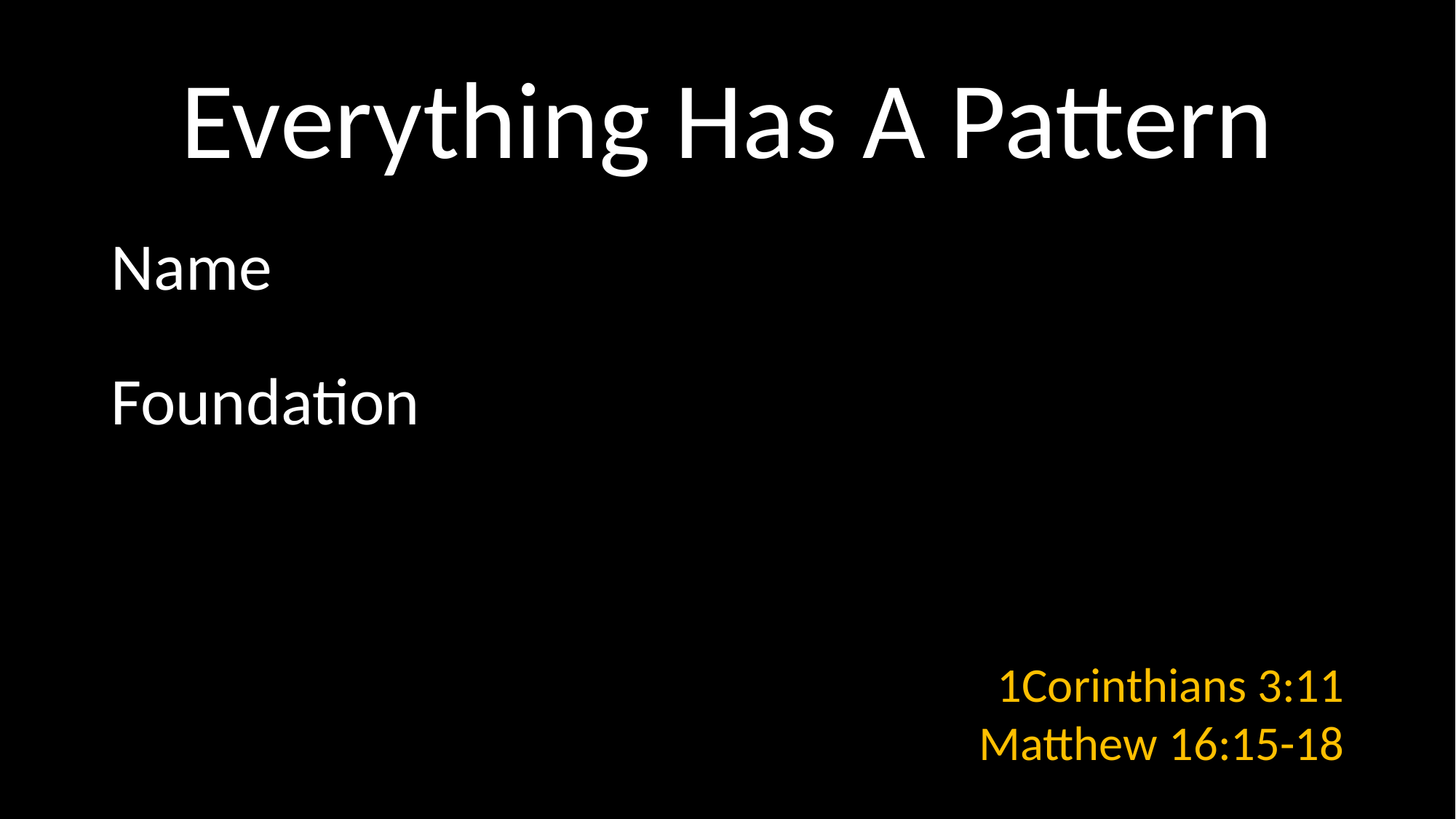

# Everything Has A Pattern
Name
Foundation
1Corinthians 3:11
Matthew 16:15-18